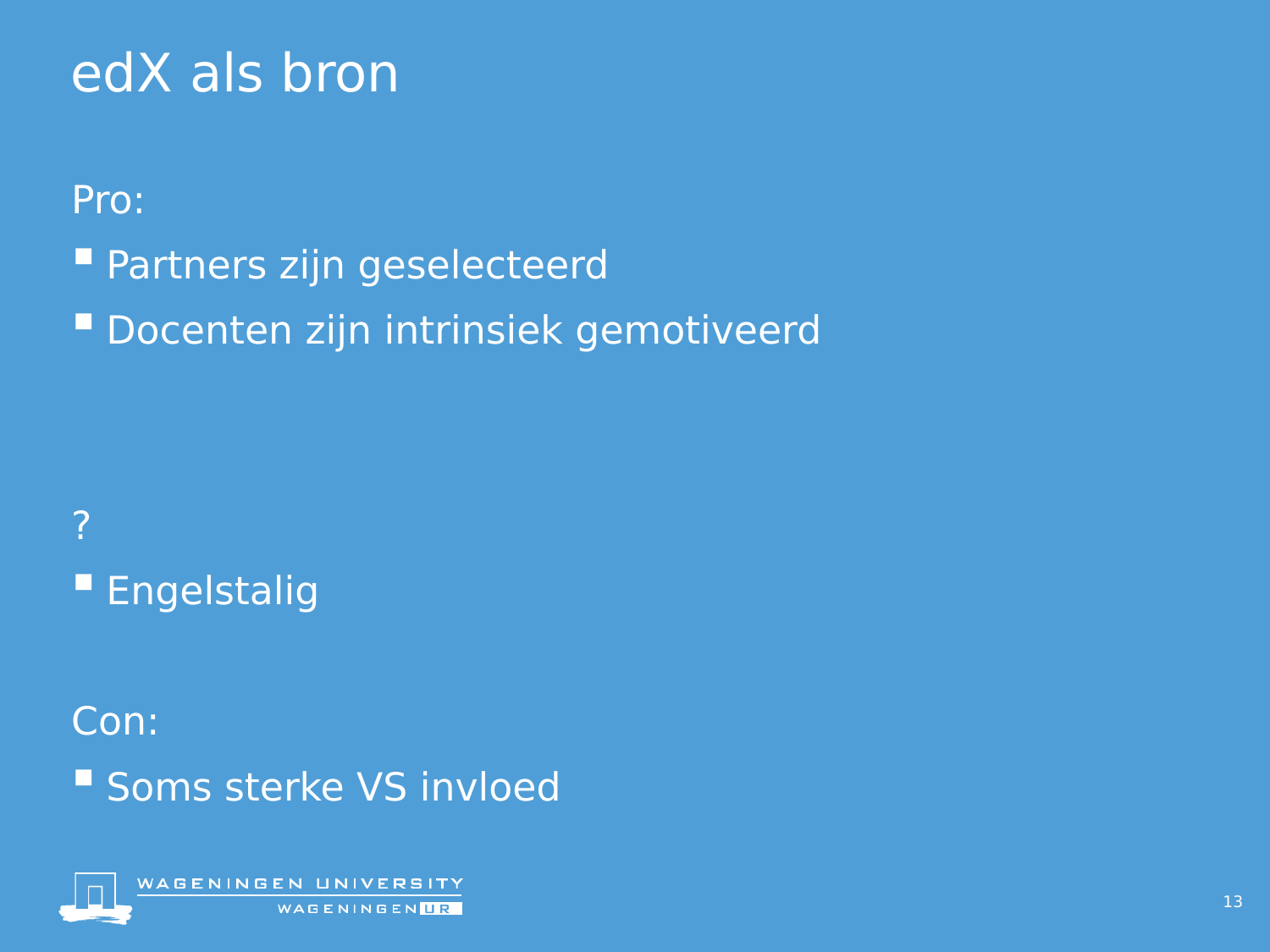

# edX als bron
Pro:
Partners zijn geselecteerd
Docenten zijn intrinsiek gemotiveerd

?
Engelstalig

Con:
Soms sterke VS invloed

13